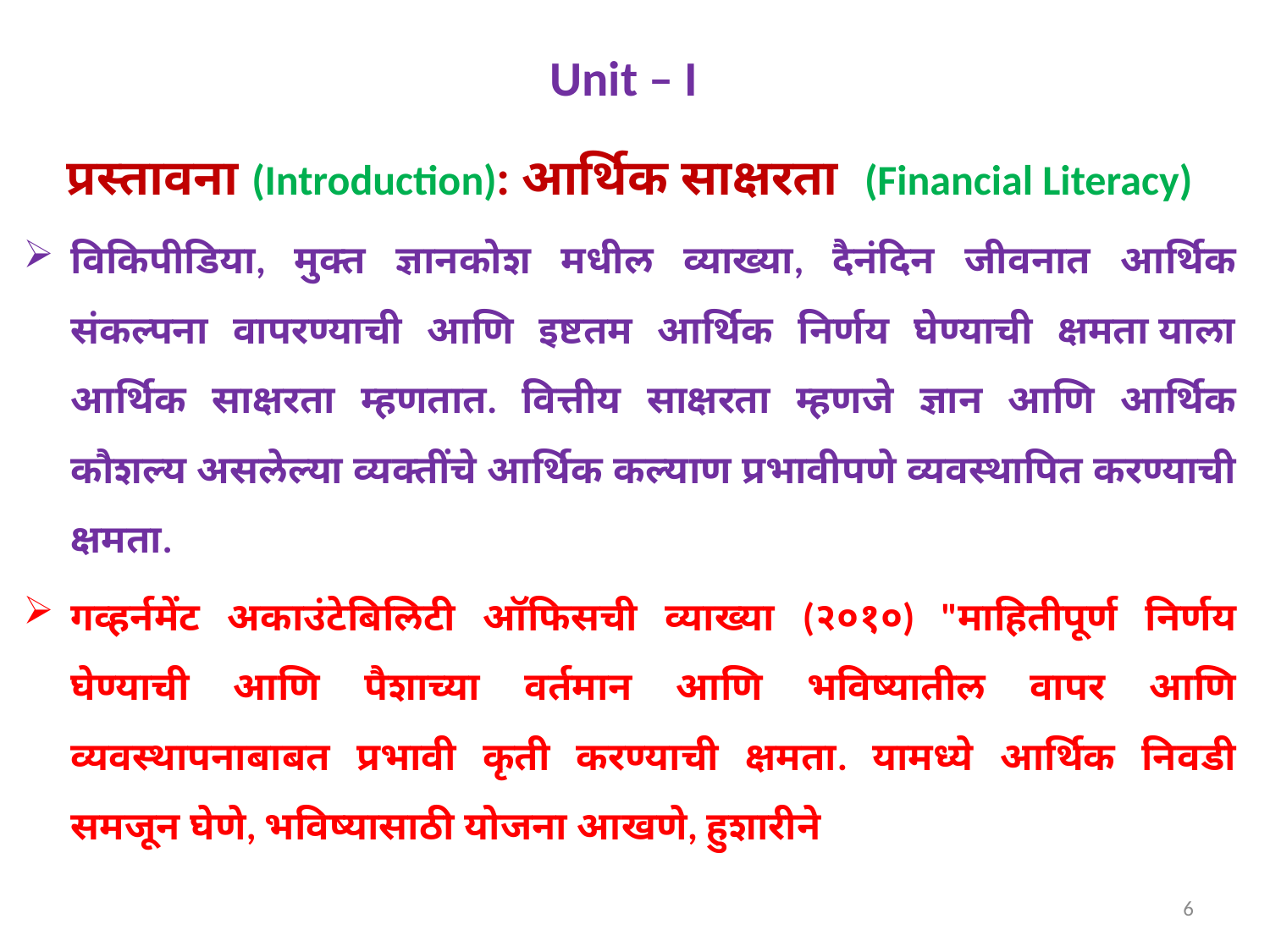

Unit – I
प्रस्तावना (Introduction): आर्थिक साक्षरता  (Financial Literacy)
विकिपीडिया, मुक्त ज्ञानकोश मधील व्याख्या, दैनंदिन जीवनात आर्थिक संकल्पना वापरण्याची आणि इष्टतम आर्थिक निर्णय घेण्याची क्षमता याला आर्थिक साक्षरता म्हणतात. वित्तीय साक्षरता म्हणजे ज्ञान आणि आर्थिक कौशल्य असलेल्या व्यक्तींचे आर्थिक कल्याण प्रभावीपणे व्यवस्थापित करण्याची क्षमता.
गव्हर्नमेंट अकाउंटेबिलिटी ऑफिसची व्याख्या (२०१०) "माहितीपूर्ण निर्णय घेण्याची आणि पैशाच्या वर्तमान आणि भविष्यातील वापर आणि व्यवस्थापनाबाबत प्रभावी कृती करण्याची क्षमता. यामध्ये आर्थिक निवडी समजून घेणे, भविष्यासाठी योजना आखणे, हुशारीने

6